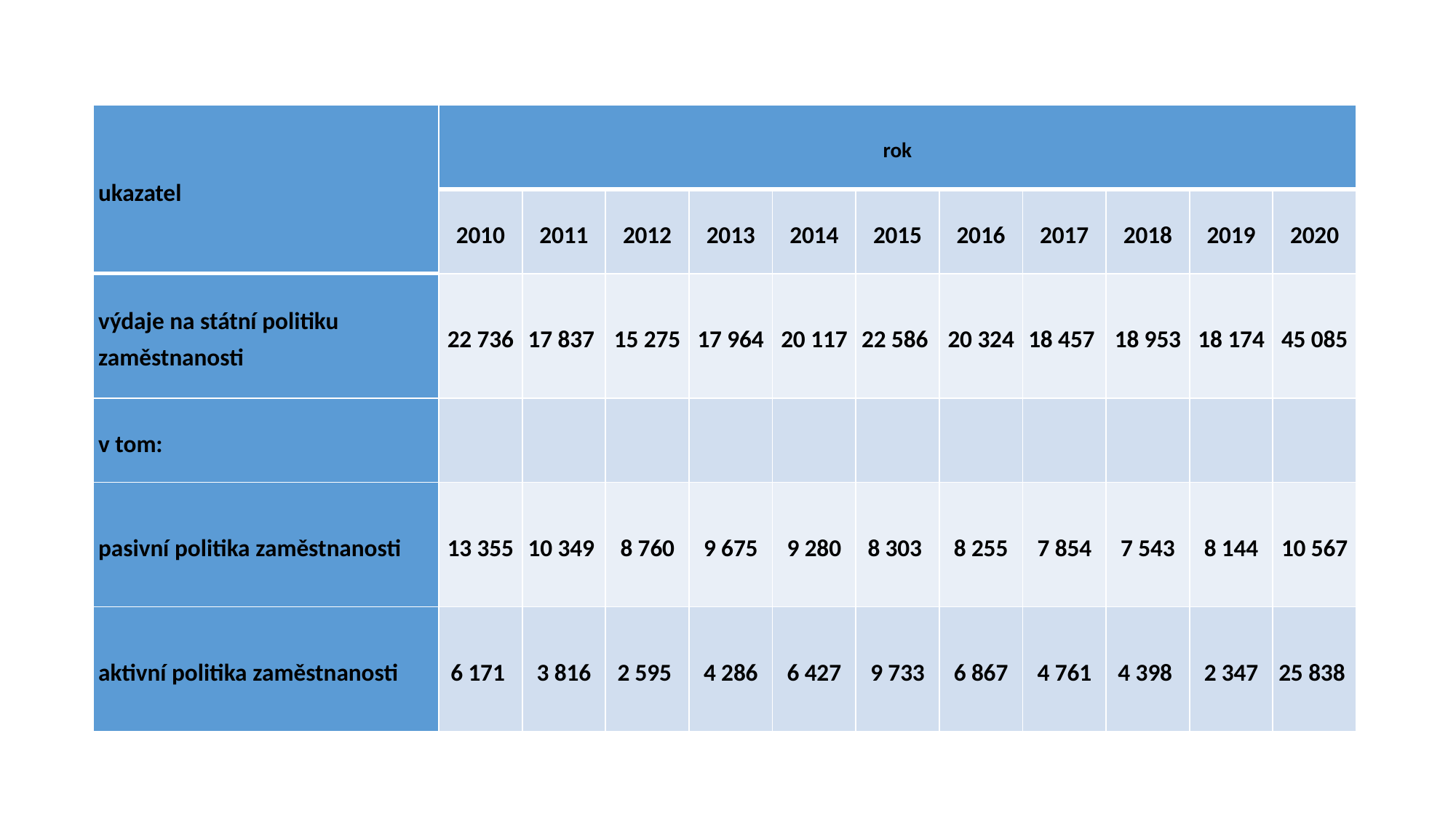

#
| ukazatel | rok |  |  |  |  |  |  |  |  |  |  |
| --- | --- | --- | --- | --- | --- | --- | --- | --- | --- | --- | --- |
|  | 2010 | 2011 | 2012 | 2013 | 2014 | 2015 | 2016 | 2017 | 2018 | 2019 | 2020 |
| výdaje na státní politiku zaměstnanosti | 22 736 | 17 837 | 15 275 | 17 964 | 20 117 | 22 586 | 20 324 | 18 457 | 18 953 | 18 174 | 45 085 |
| v tom: |  |  |  |  |  |  |  |  |  |  |  |
| pasivní politika zaměstnanosti | 13 355 | 10 349 | 8 760 | 9 675 | 9 280 | 8 303 | 8 255 | 7 854 | 7 543 | 8 144 | 10 567 |
| aktivní politika zaměstnanosti | 6 171 | 3 816 | 2 595 | 4 286 | 6 427 | 9 733 | 6 867 | 4 761 | 4 398 | 2 347 | 25 838 |